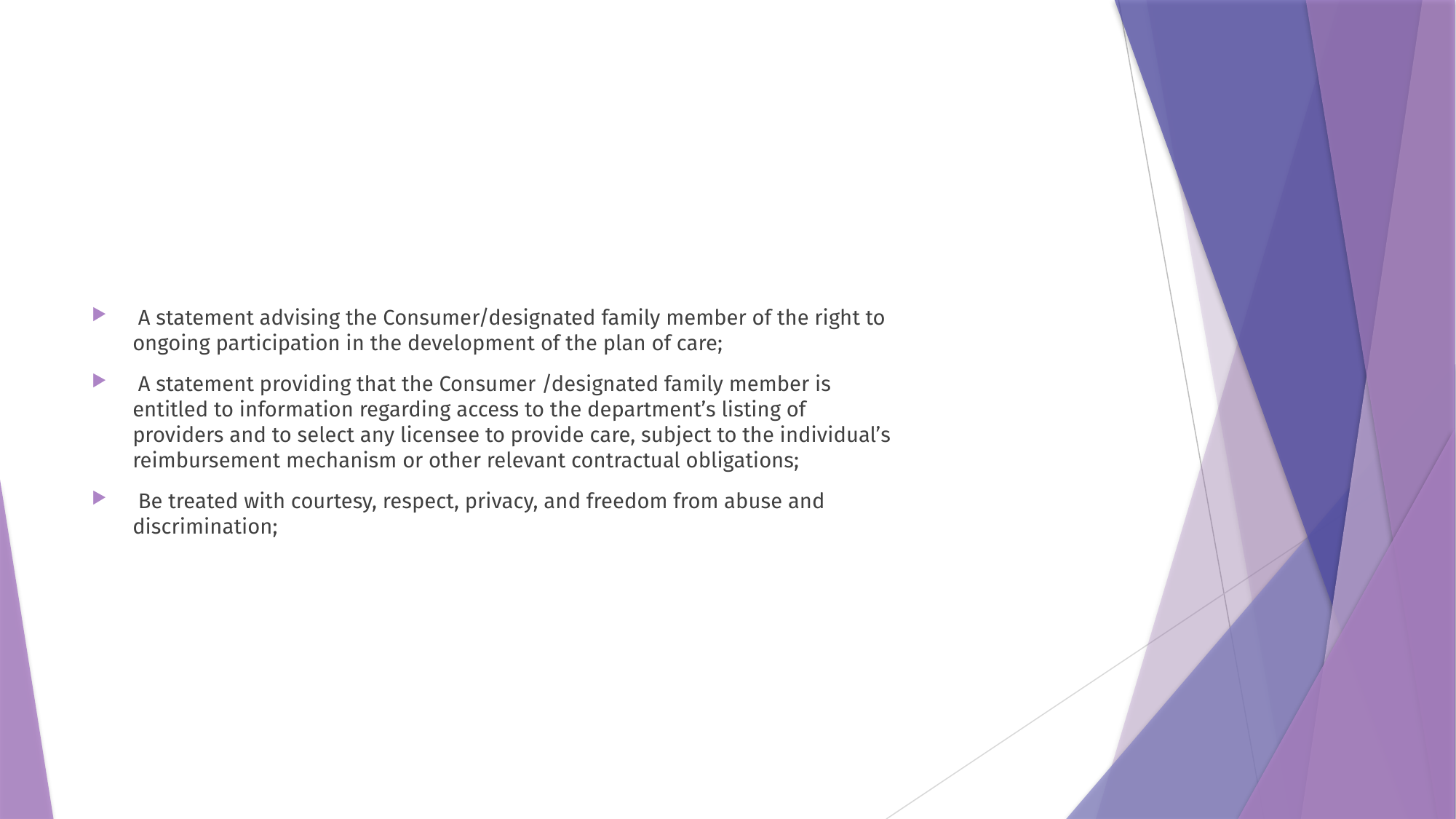

#

 A statement advising the Consumer/designated family member of the right to ongoing participation in the development of the plan of care;
 A statement providing that the Consumer /designated family member is entitled to information regarding access to the department’s listing of providers and to select any licensee to provide care, subject to the individual’s reimbursement mechanism or other relevant contractual obligations;
 Be treated with courtesy, respect, privacy, and freedom from abuse and discrimination;